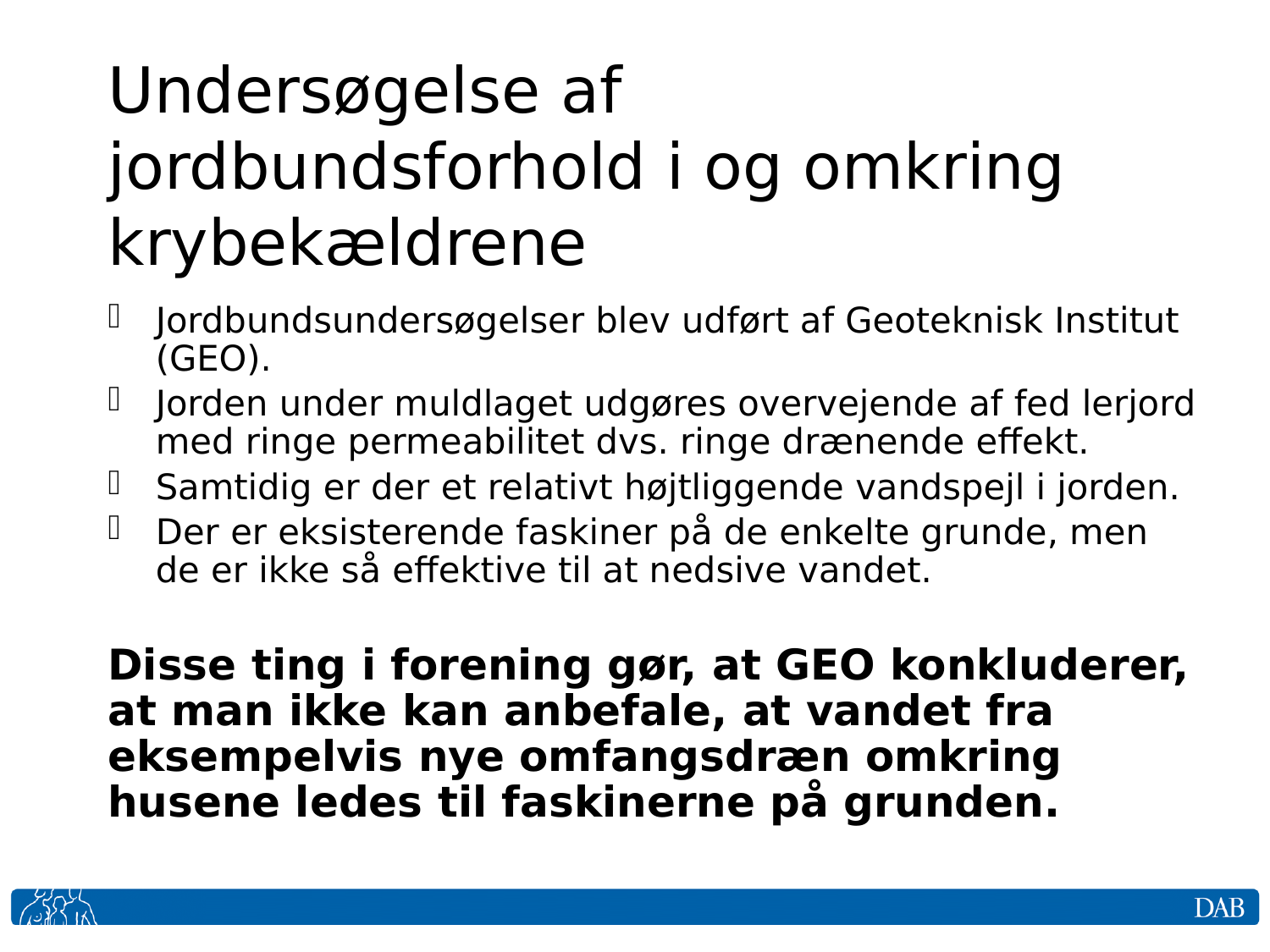

# Undersøgelse af jordbundsforhold i og omkring krybekældrene
Jordbundsundersøgelser blev udført af Geoteknisk Institut (GEO).
Jorden under muldlaget udgøres overvejende af fed lerjord med ringe permeabilitet dvs. ringe drænende effekt.
Samtidig er der et relativt højtliggende vandspejl i jorden.
Der er eksisterende faskiner på de enkelte grunde, men de er ikke så effektive til at nedsive vandet.

Disse ting i forening gør, at GEO konkluderer, at man ikke kan anbefale, at vandet fra eksempelvis nye omfangsdræn omkring husene ledes til faskinerne på grunden.